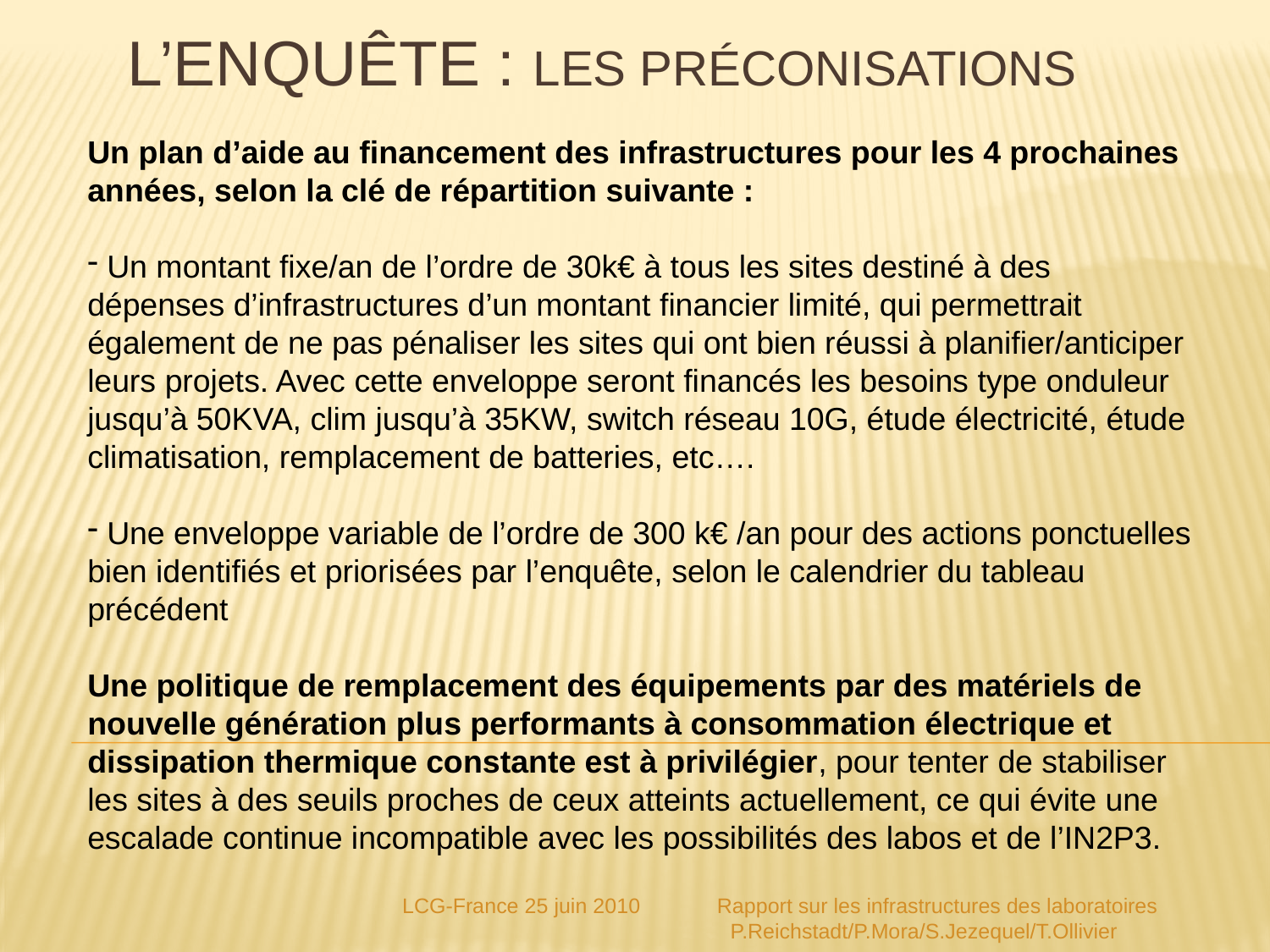

# L’enquête : Les préconisations
Un plan d’aide au financement des infrastructures pour les 4 prochaines années, selon la clé de répartition suivante :

 Un montant fixe/an de l’ordre de 30k€ à tous les sites destiné à des dépenses d’infrastructures d’un montant financier limité, qui permettrait également de ne pas pénaliser les sites qui ont bien réussi à planifier/anticiper leurs projets. Avec cette enveloppe seront financés les besoins type onduleur jusqu’à 50KVA, clim jusqu’à 35KW, switch réseau 10G, étude électricité, étude climatisation, remplacement de batteries, etc….

 Une enveloppe variable de l’ordre de 300 k€ /an pour des actions ponctuelles bien identifiés et priorisées par l’enquête, selon le calendrier du tableau précédent

Une politique de remplacement des équipements par des matériels de nouvelle génération plus performants à consommation électrique et dissipation thermique constante est à privilégier, pour tenter de stabiliser les sites à des seuils proches de ceux atteints actuellement, ce qui évite une escalade continue incompatible avec les possibilités des labos et de l’IN2P3.
LCG-France 25 juin 2010             Rapport sur les infrastructures des laboratoires          P.Reichstadt/P.Mora/S.Jezequel/T.Ollivier